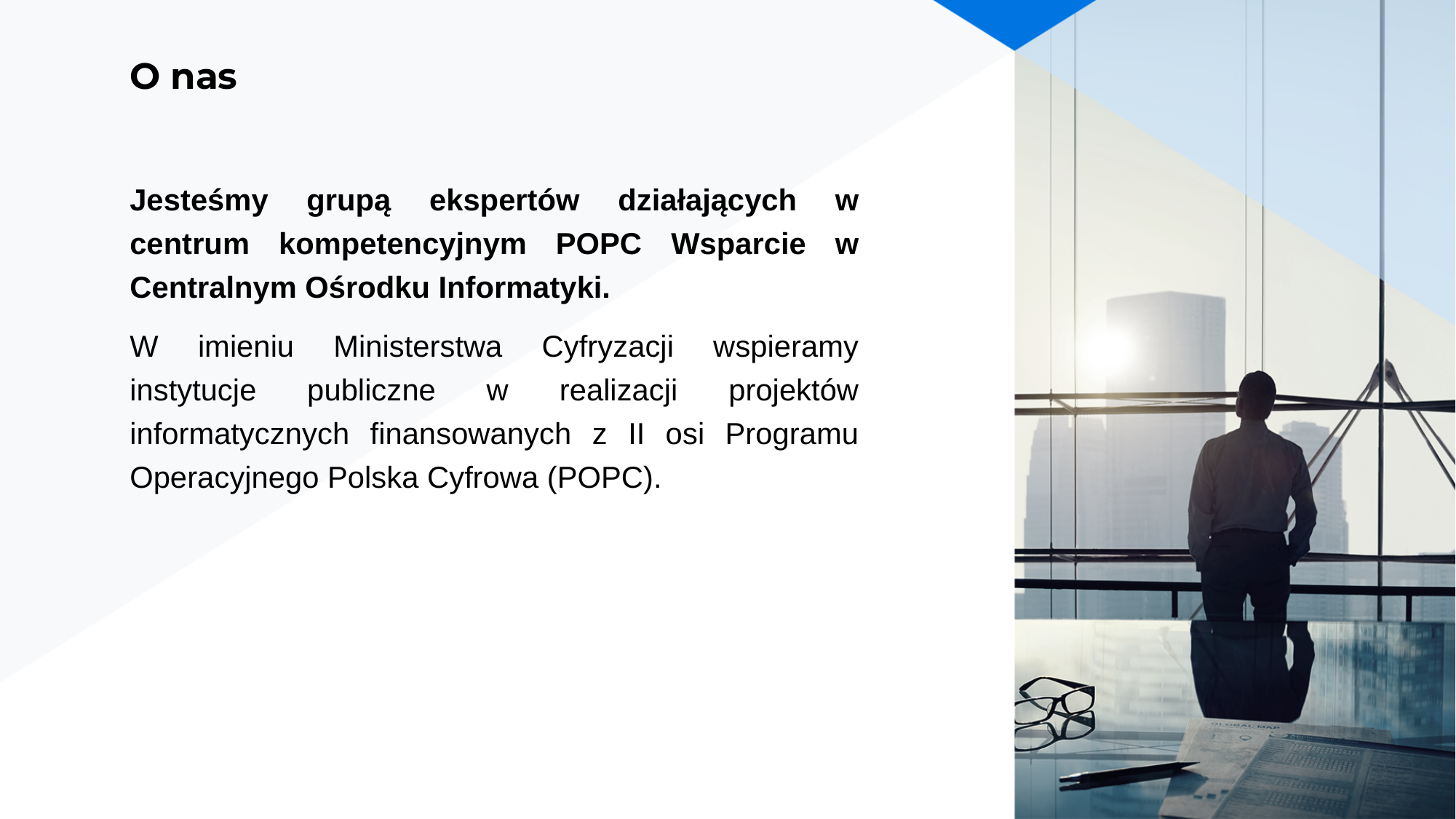

# O nas
Jesteśmy grupą ekspertów działających w centrum kompetencyjnym POPC Wsparcie w Centralnym Ośrodku Informatyki.
W imieniu Ministerstwa Cyfryzacji wspieramy instytucje publiczne w realizacji projektów informatycznych finansowanych z II osi Programu Operacyjnego Polska Cyfrowa (POPC).